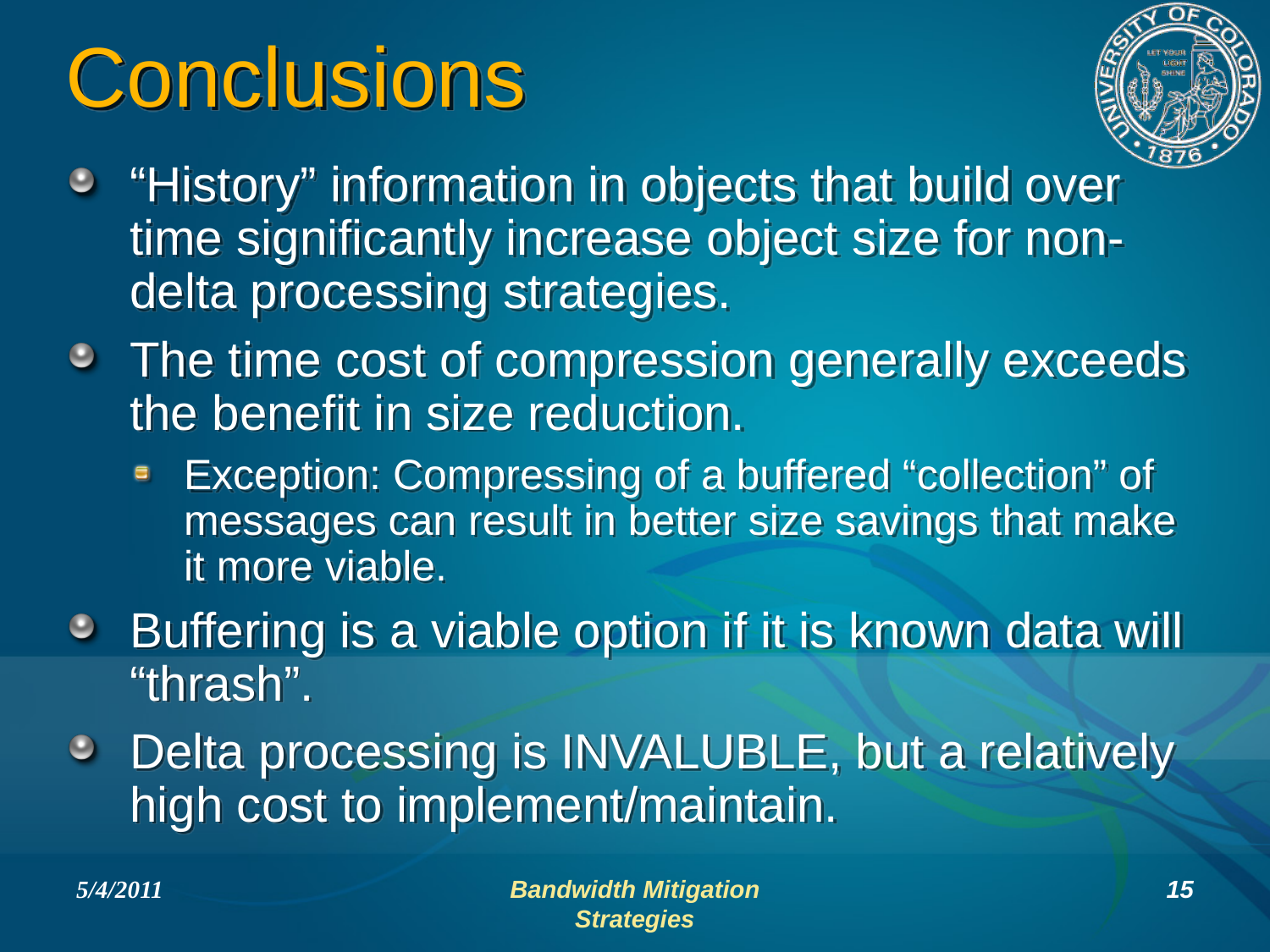

# Conclusions
“History” information in objects that build over time significantly increase object size for non-delta processing strategies.
The time cost of compression generally exceeds the benefit in size reduction.
Exception: Compressing of a buffered “collection” of messages can result in better size savings that make it more viable.
Buffering is a viable option if it is known data will “thrash”.
Delta processing is INVALUBLE, but a relatively high cost to implement/maintain.
5/4/2011
Bandwidth Mitigation Strategies
15